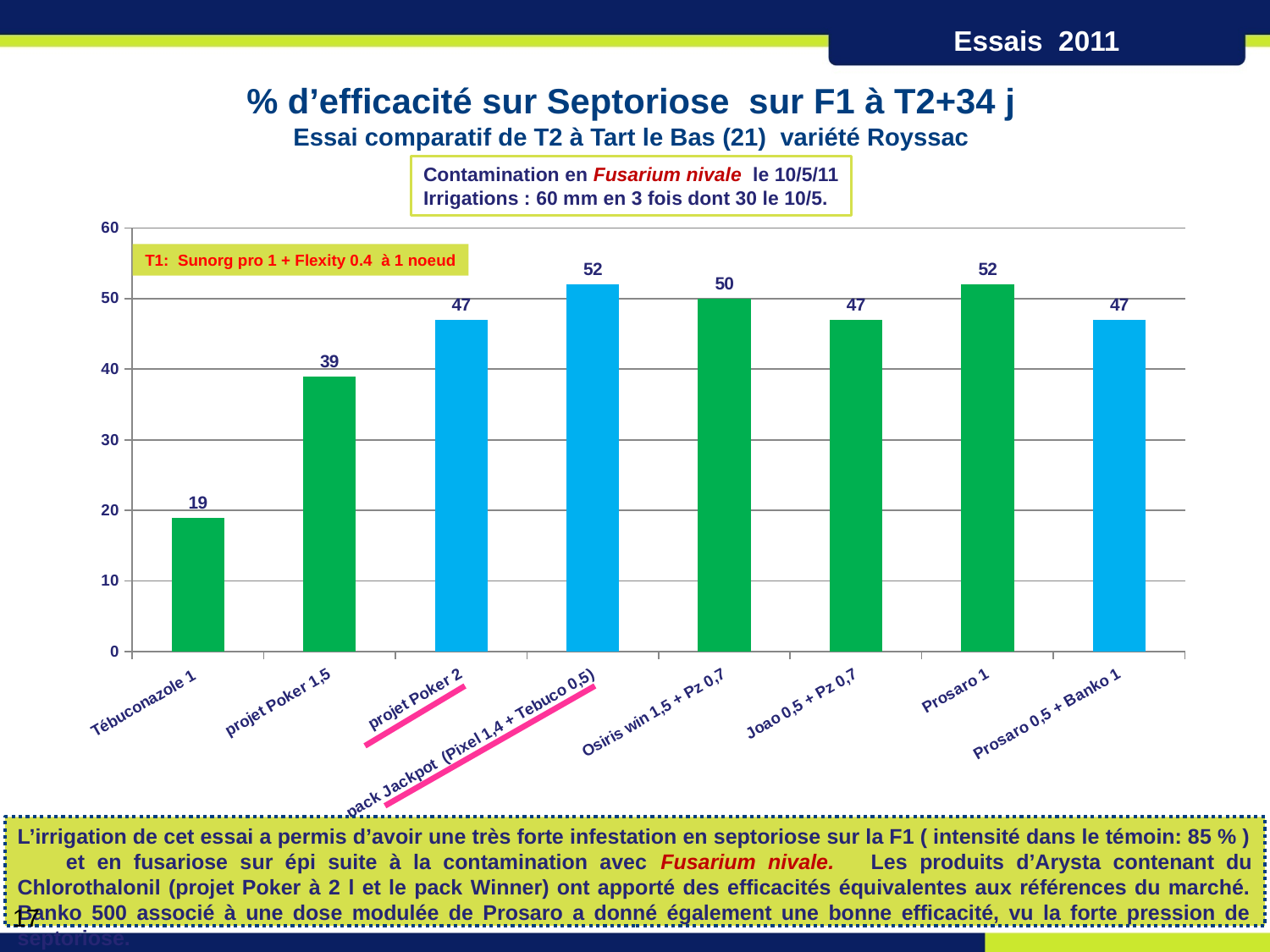

Essais  2011

% d’efficacité sur Septoriose  sur F1 à T2+34 j
Essai comparatif de T2 à Tart le Bas (21)  variété Royssac

Contamination en Fusarium nivale  le 10/5/11
Irrigations : 60 mm en 3 fois dont 30 le 10/5.

### Chart

| Category |  |
|---|---|
| Tébuconazole 1  | 19.0 |
| projet Poker 1,5 | 39.0 |
| projet Poker 2 | 47.0 |
| pack Jackpot  (Pixel 1,4 + Tebuco 0,5) | 52.0 |
| Osiris win 1,5 + Pz 0,7 | 50.0 |
| Joao 0,5 + Pz 0,7 | 47.0 |
| Prosaro 1 | 52.0 |
| Prosaro 0,5 + Banko 1 | 47.0 |
T1:  Sunorg pro 1 + Flexity 0.4  à 1 noeud
L’irrigation de cet essai a permis d’avoir une très forte infestation en septoriose sur la F1 ( intensité dans le témoin: 85 % )     et en fusariose sur épi suite à la contamination avec Fusarium nivale.   Les produits d’Arysta contenant du Chlorothalonil (projet Poker à 2 l et le pack Winner) ont apporté des efficacités équivalentes aux références du marché. Banko 500 associé à une dose modulée de Prosaro a donné également une bonne efficacité, vu la forte pression de septoriose.

17